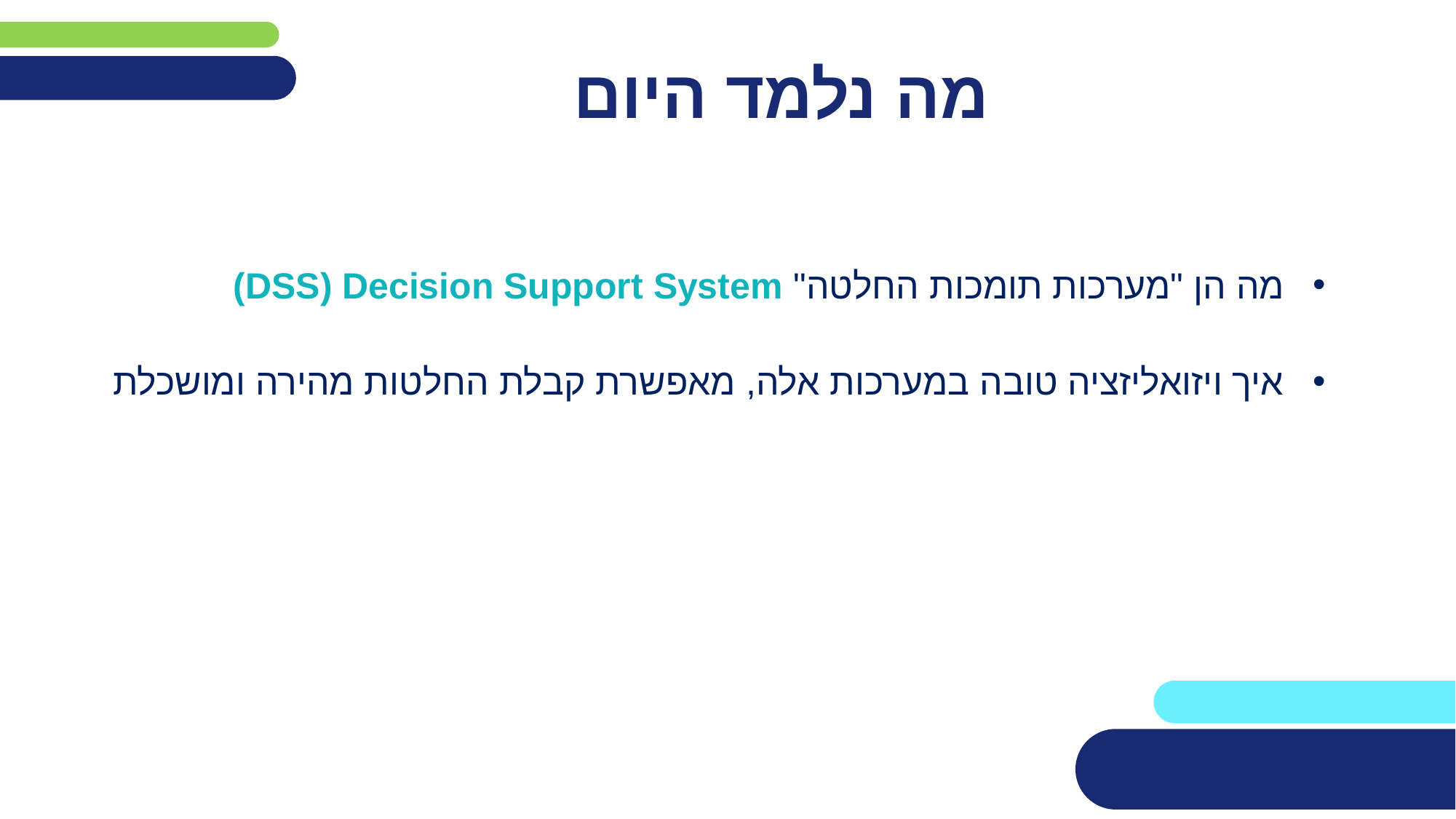

# מה נלמד היום
מה הן "מערכות תומכות החלטה" Decision Support System‏ (DSS)
איך ויזואליזציה טובה במערכות אלה, מאפשרת קבלת החלטות מהירה ומושכלת